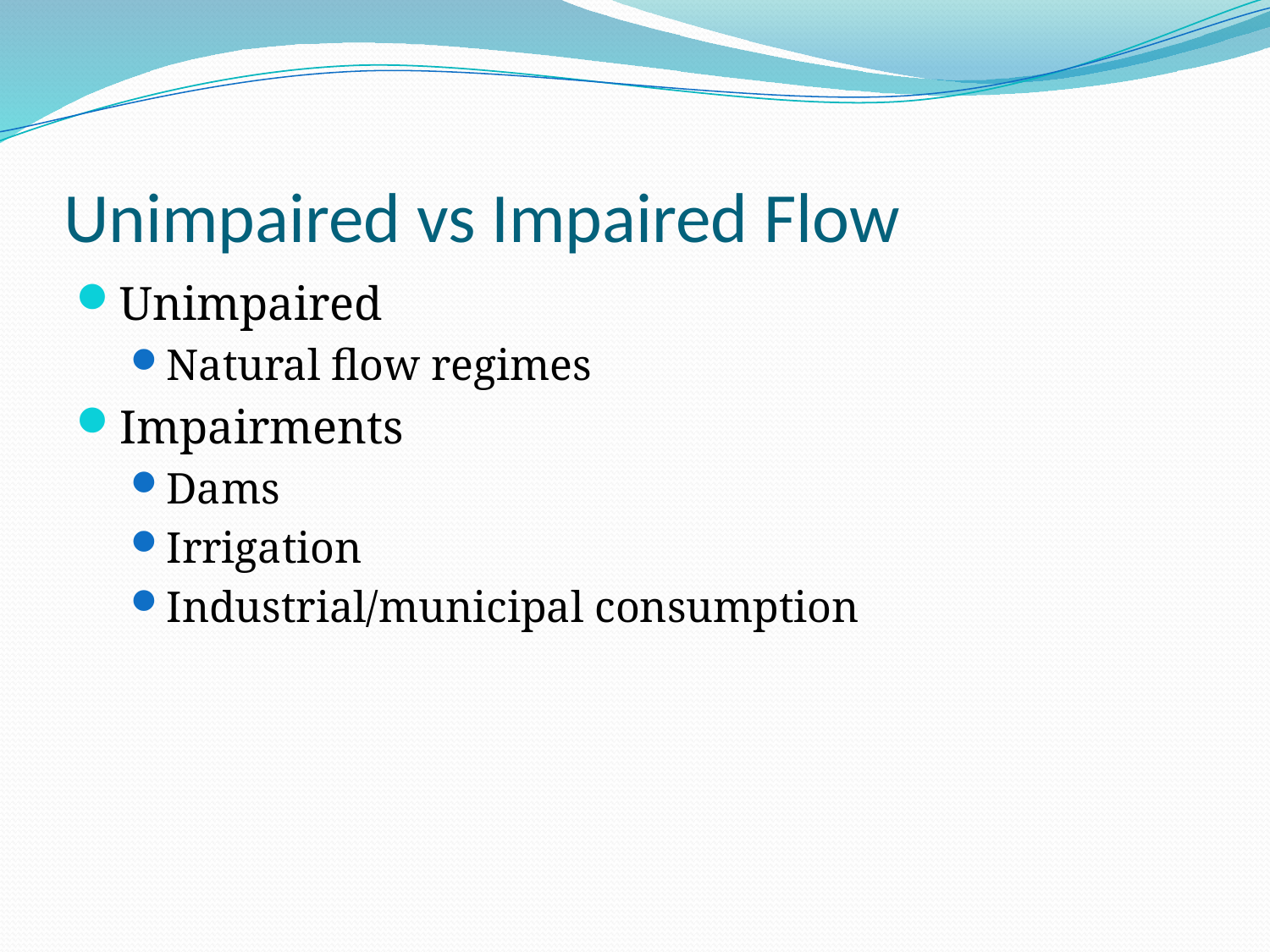

# Unimpaired vs Impaired Flow
Unimpaired
Natural flow regimes
Impairments
Dams
Irrigation
Industrial/municipal consumption